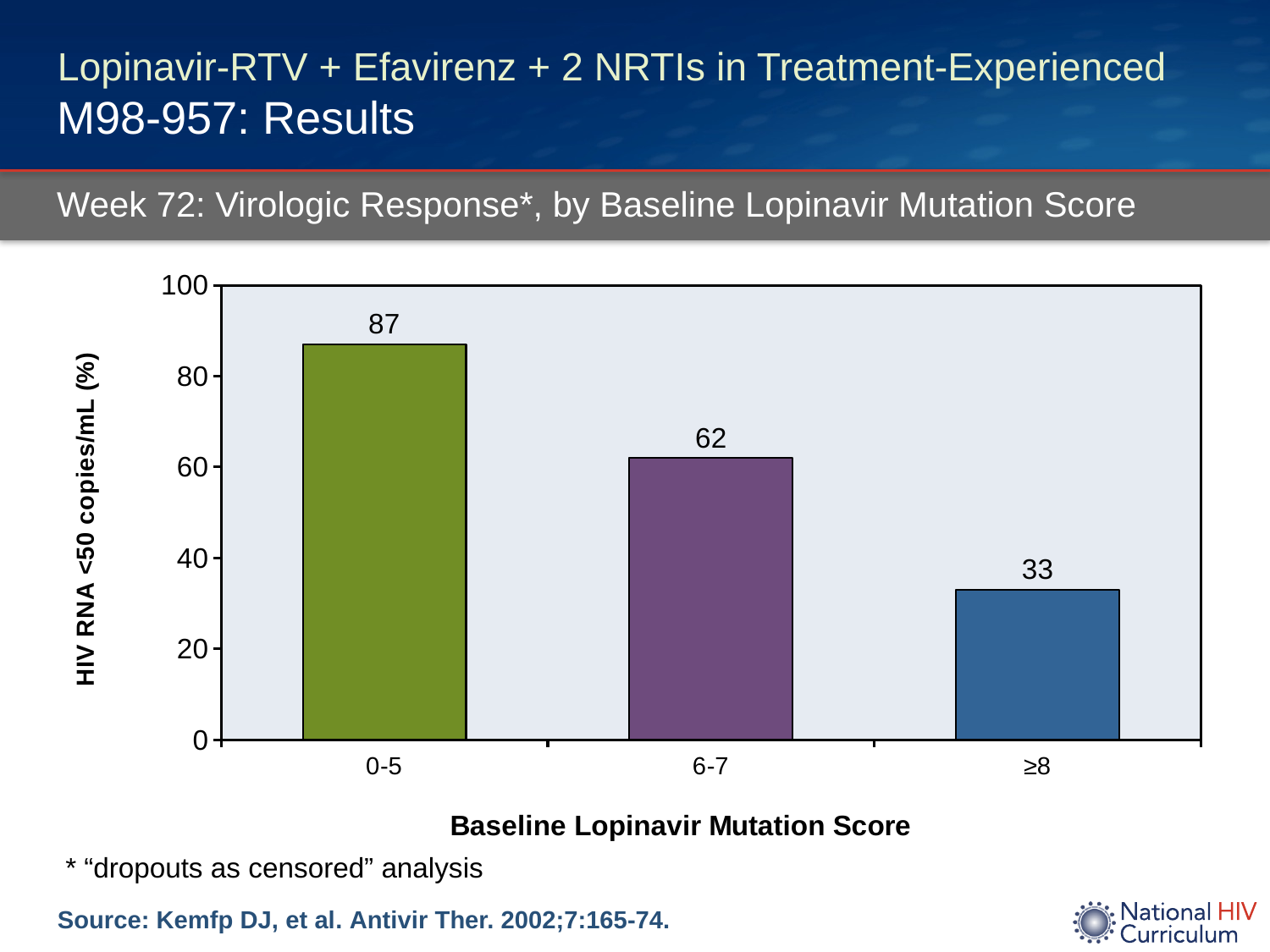

# Lopinavir-RTV + Efavirenz + 2 NRTIs in Treatment-Experienced M98-957: Results
Week 72: Virologic Response*, by Baseline Lopinavir Mutation Score

### Chart

| Category |  |
|---|---|
| 0-5 | 87.0 |
| 6-7 | 62.0 |
| ≥8 | 33.0 |
* “dropouts as censored” analysis

Source: Kemfp DJ, et al. Antivir Ther. 2002;7:165-74.